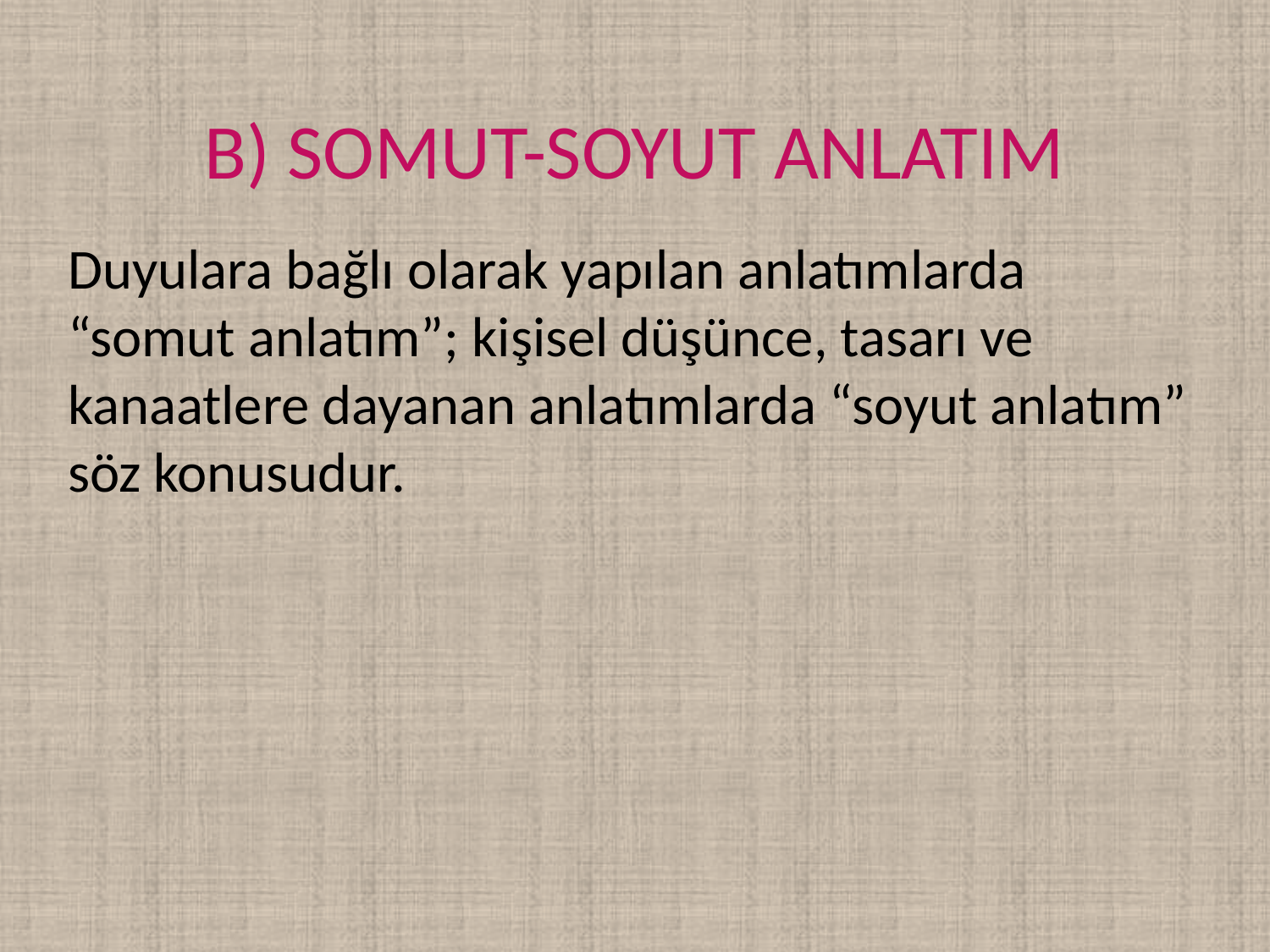

# B) SOMUT-SOYUT ANLATIM
Duyulara bağlı olarak yapılan anlatımlarda “somut anlatım”; kişisel düşünce, tasarı ve kanaatlere dayanan anlatımlarda “soyut anlatım” söz konusudur.